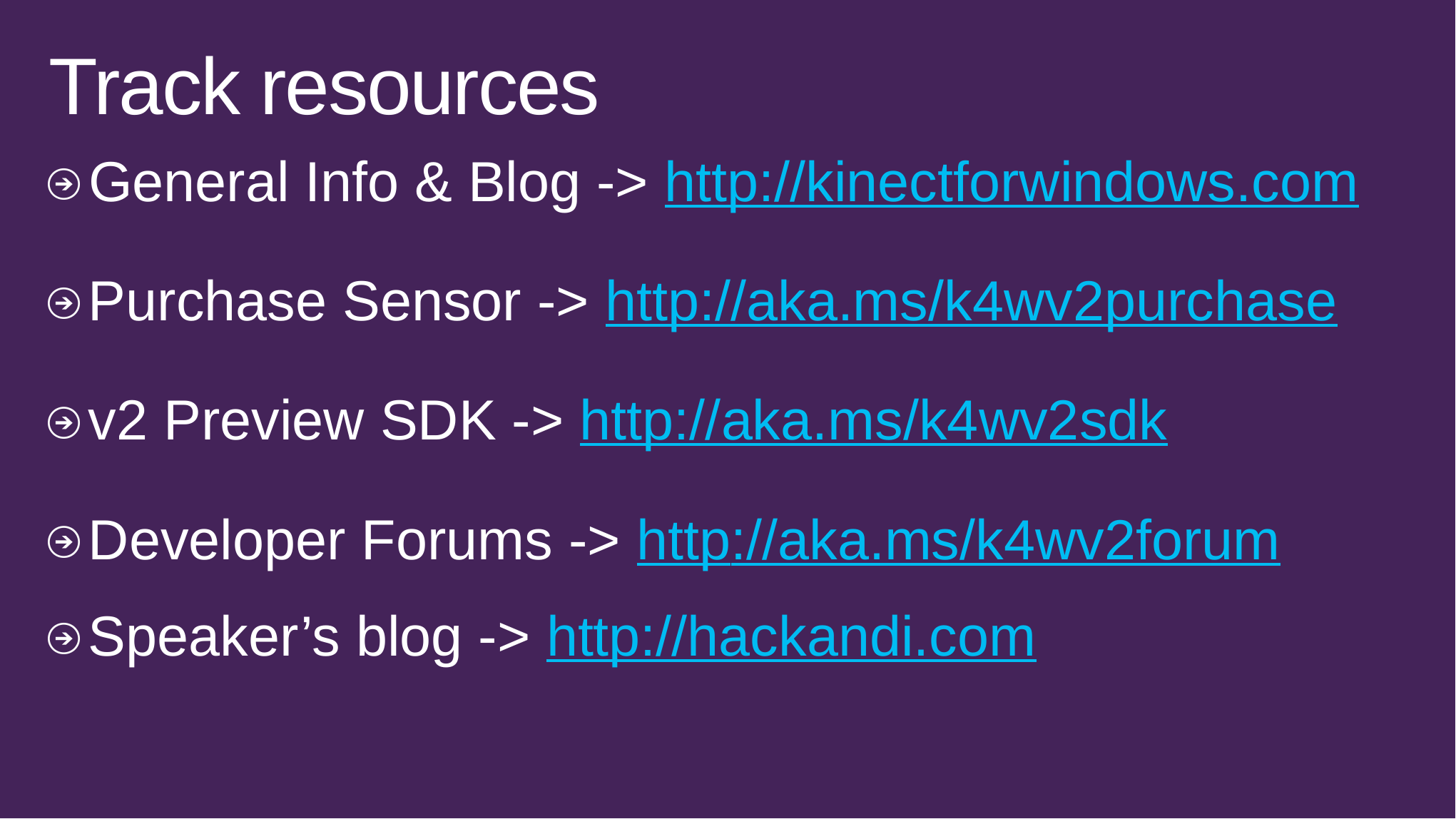

# Track resources
General Info & Blog -> http://kinectforwindows.com
Purchase Sensor -> http://aka.ms/k4wv2purchase
v2 Preview SDK -> http://aka.ms/k4wv2sdk

Developer Forums -> http://aka.ms/k4wv2forum
Speaker’s blog -> http://hackandi.com